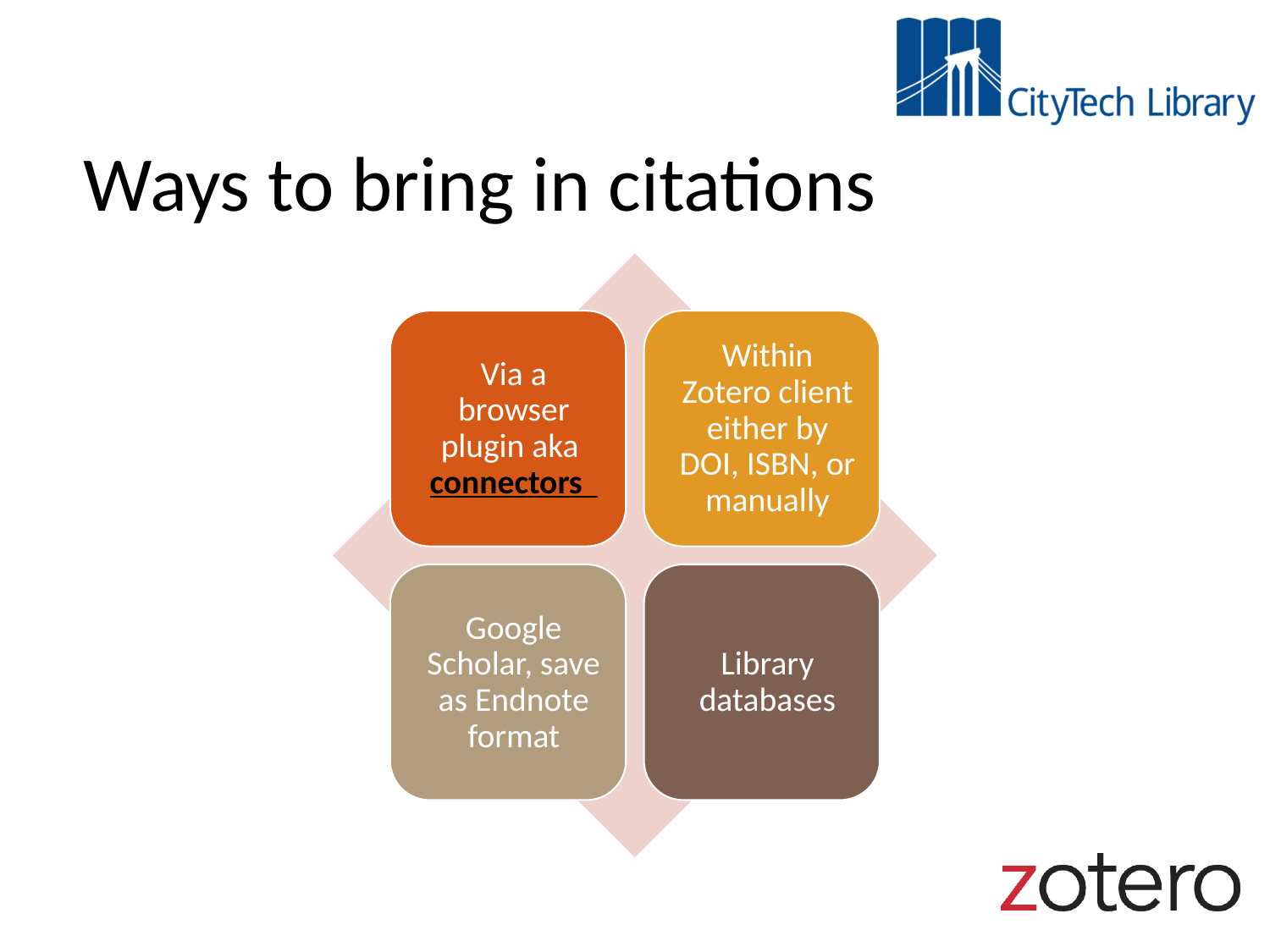

# Ways to bring in citations
Via a browser plugin aka connectors
Within Zotero client either by DOI, ISBN, or manually
Google Scholar, save as Endnote format
Library databases